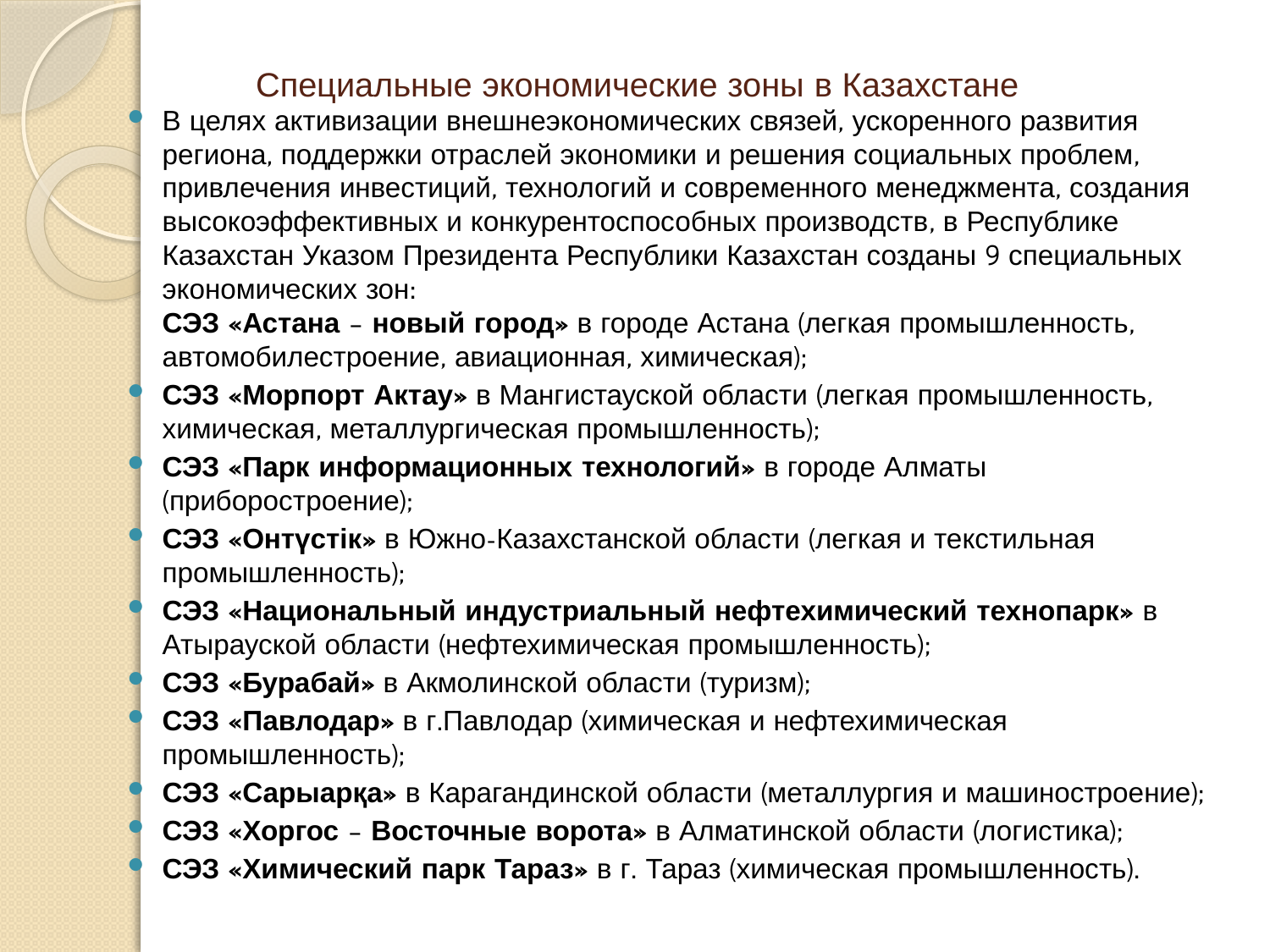

# Специальные экономические зоны в Казахстане
В целях активизации внешнеэкономических связей, ускоренного развития региона, поддержки отраслей экономики и решения социальных проблем, привлечения инвестиций, технологий и современного менеджмента, создания высокоэффективных и конкурентоспособных производств, в Республике Казахстан Указом Президента Республики Казахстан созданы 9 специальных экономических зон: 
СЭЗ «Астана – новый город» в городе Астана (легкая промышленность, автомобилестроение, авиационная, химическая);
СЭЗ «Морпорт Актау» в Мангистауской области (легкая промышленность, химическая, металлургическая промышленность);
СЭЗ «Парк информационных технологий» в городе Алматы (приборостроение);
СЭЗ «Онтүстік» в Южно-Казахстанской области (легкая и текстильная промышленность);
СЭЗ «Национальный индустриальный нефтехимический технопарк» в Атырауской области (нефтехимическая промышленность);
СЭЗ «Бурабай» в Акмолинской области (туризм);
СЭЗ «Павлодар» в г.Павлодар (химическая и нефтехимическая промышленность);
СЭЗ «Сарыарқа» в Карагандинской области (металлургия и машиностроение);
СЭЗ «Хоргос – Восточные ворота» в Алматинской области (логистика);
СЭЗ «Химический парк Тараз» в г. Тараз (химическая промышленность).